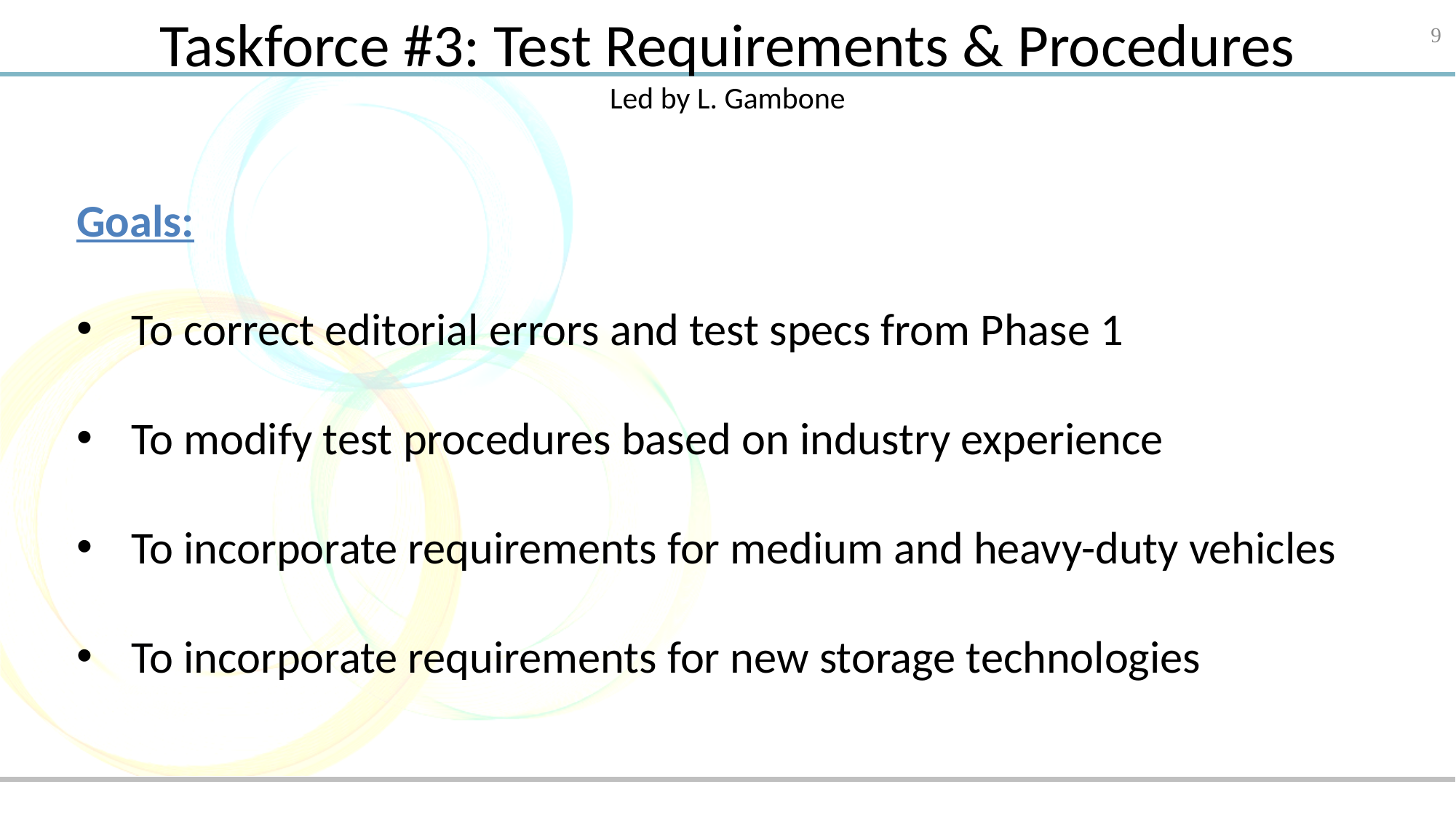

Taskforce #3: Test Requirements & Procedures
Led by L. Gambone
9
Goals:

To correct editorial errors and test specs from Phase 1

To modify test procedures based on industry experience

To incorporate requirements for medium and heavy-duty vehicles

To incorporate requirements for new storage technologies